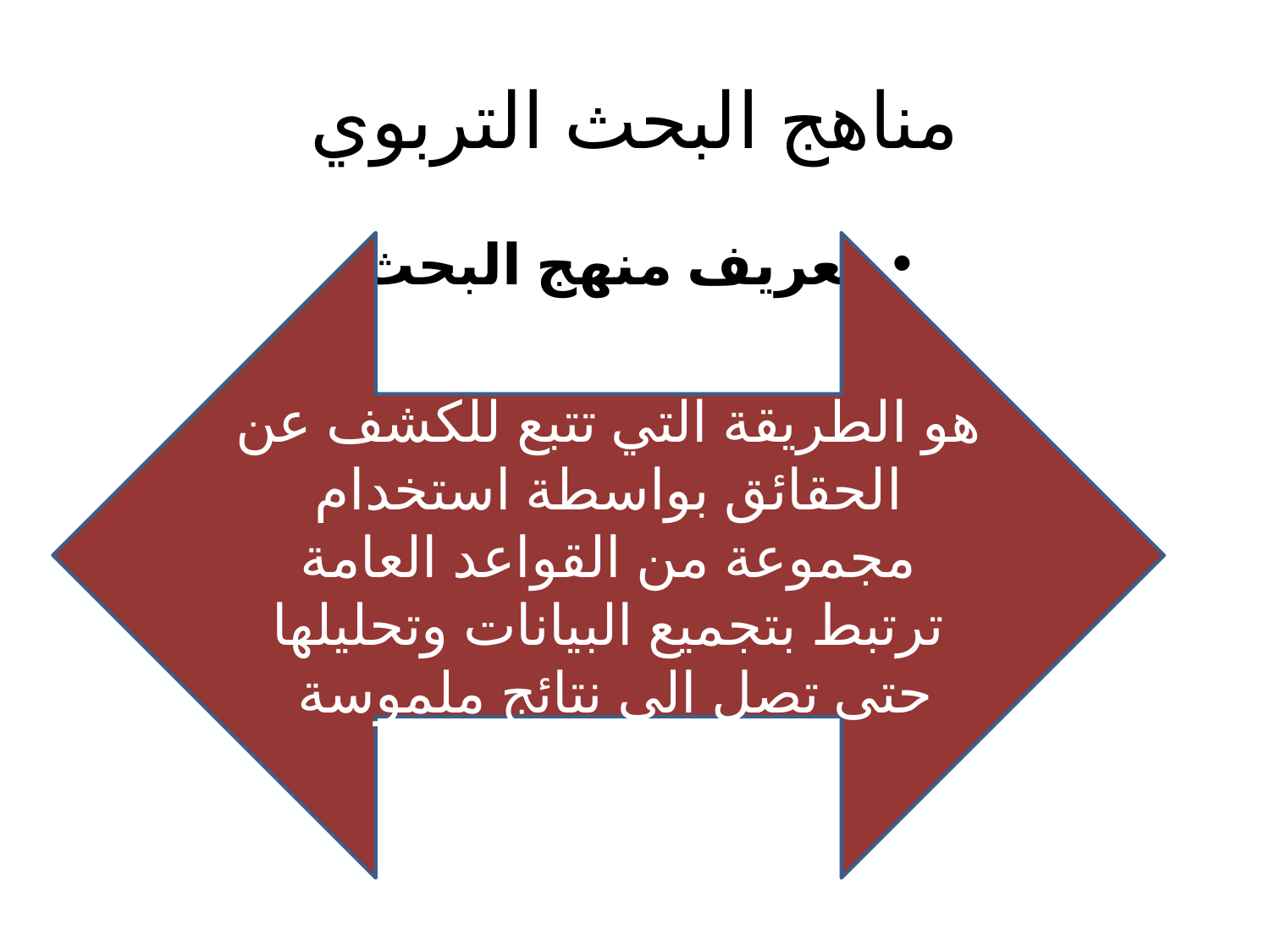

# مناهج البحث التربوي
تعريف منهج البحث
هو الطريقة التي تتبع للكشف عن الحقائق بواسطة استخدام مجموعة من القواعد العامة ترتبط بتجميع البيانات وتحليلها حتى تصل الى نتائج ملموسة